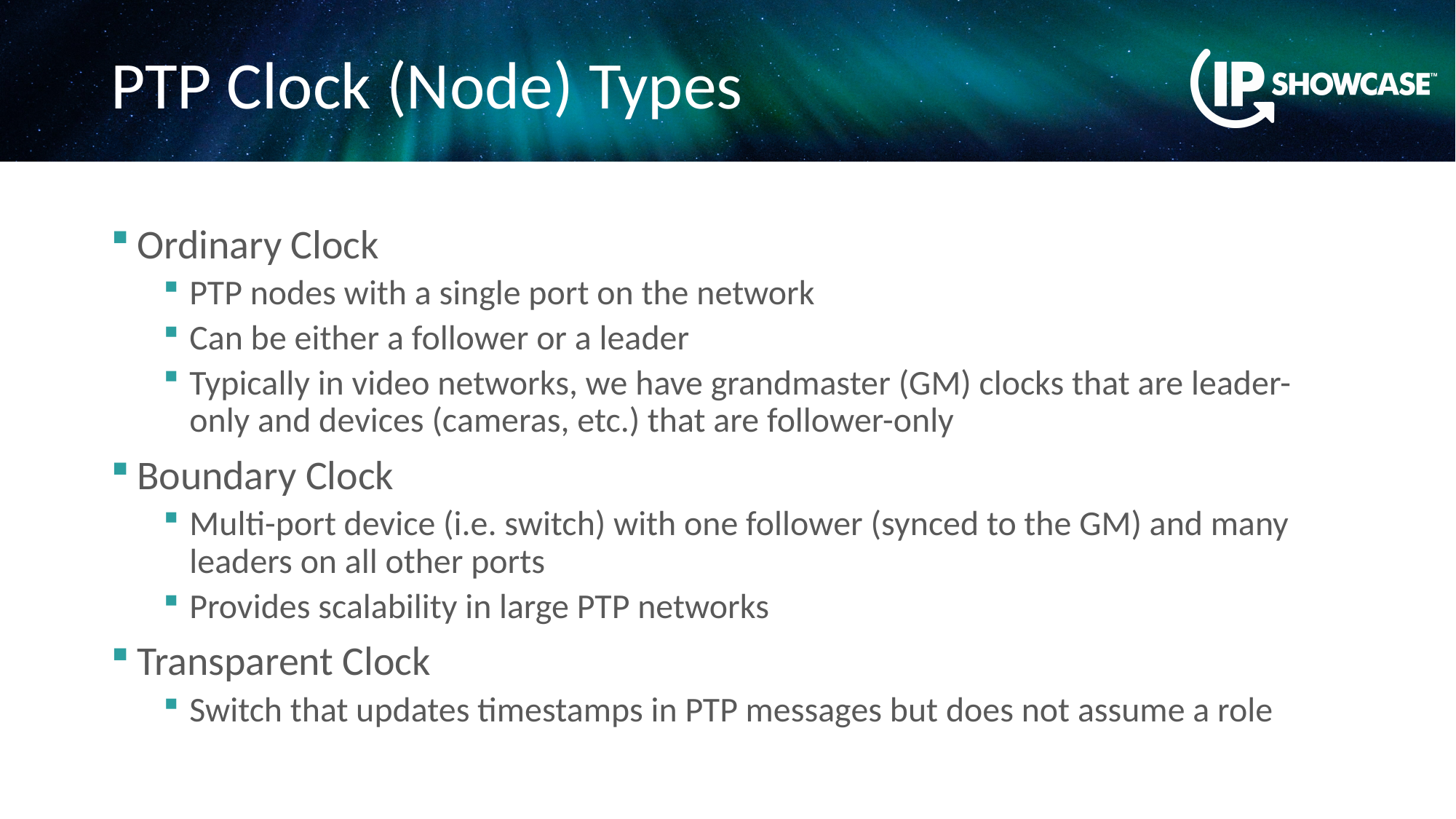

# PTP Clock (Node) Types
Ordinary Clock
PTP nodes with a single port on the network
Can be either a follower or a leader
Typically in video networks, we have grandmaster (GM) clocks that are leader-only and devices (cameras, etc.) that are follower-only
Boundary Clock
Multi-port device (i.e. switch) with one follower (synced to the GM) and many leaders on all other ports
Provides scalability in large PTP networks
Transparent Clock
Switch that updates timestamps in PTP messages but does not assume a role